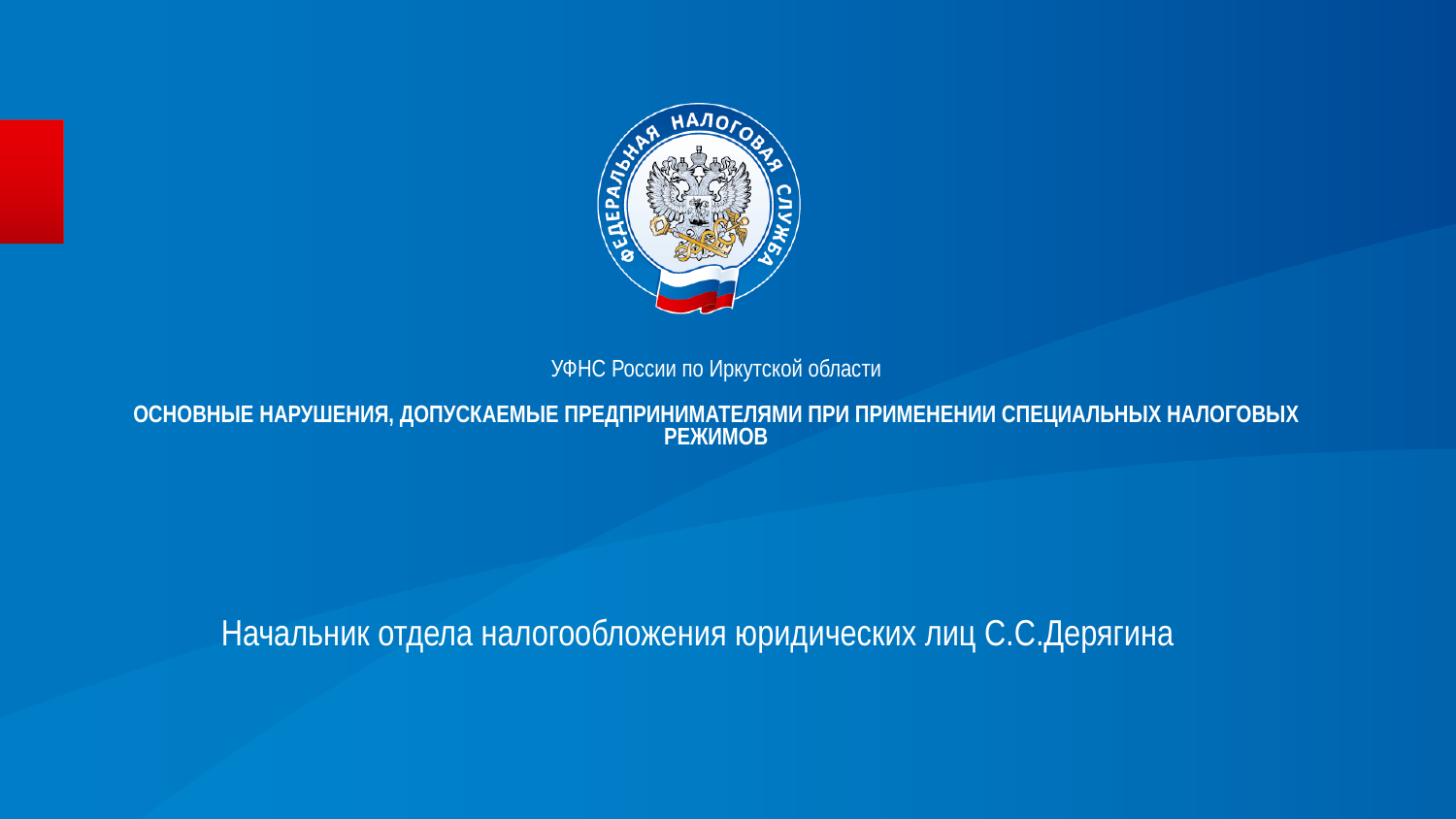

# УФНС России по Иркутской области ОСНОВНЫЕ НАРУШЕНИЯ, ДОПУСКАЕМЫЕ ПРЕДПРИНИМАТЕЛЯМИ ПРИ ПРИМЕНЕНИИ СПЕЦИАЛЬНЫХ НАЛОГОВЫХ РЕЖИМОВ

                   Начальник отдела налогообложения юридических лиц С.С.Дерягина